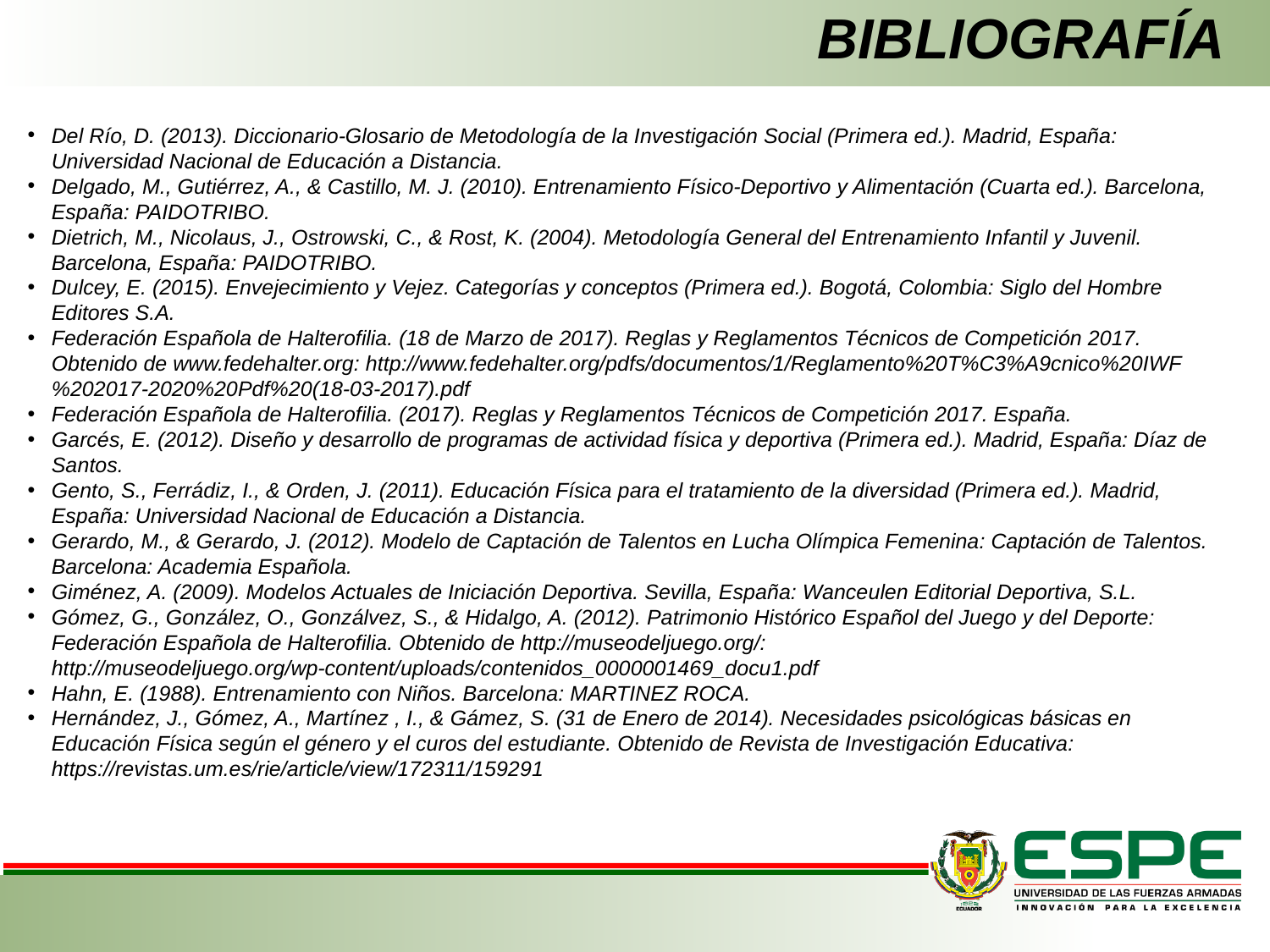

# BIBLIOGRAFÍA

Del Río, D. (2013). Diccionario-Glosario de Metodología de la Investigación Social (Primera ed.). Madrid, España: Universidad Nacional de Educación a Distancia.
Delgado, M., Gutiérrez, A., & Castillo, M. J. (2010). Entrenamiento Físico-Deportivo y Alimentación (Cuarta ed.). Barcelona, España: PAIDOTRIBO.
Dietrich, M., Nicolaus, J., Ostrowski, C., & Rost, K. (2004). Metodología General del Entrenamiento Infantil y Juvenil. Barcelona, España: PAIDOTRIBO.
Dulcey, E. (2015). Envejecimiento y Vejez. Categorías y conceptos (Primera ed.). Bogotá, Colombia: Siglo del Hombre Editores S.A.
Federación Española de Halterofilia. (18 de Marzo de 2017). Reglas y Reglamentos Técnicos de Competición 2017. Obtenido de www.fedehalter.org: http://www.fedehalter.org/pdfs/documentos/1/Reglamento%20T%C3%A9cnico%20IWF%202017-2020%20Pdf%20(18-03-2017).pdf
Federación Española de Halterofilia. (2017). Reglas y Reglamentos Técnicos de Competición 2017. España.
Garcés, E. (2012). Diseño y desarrollo de programas de actividad física y deportiva (Primera ed.). Madrid, España: Díaz de Santos.
Gento, S., Ferrádiz, I., & Orden, J. (2011). Educación Física para el tratamiento de la diversidad (Primera ed.). Madrid, España: Universidad Nacional de Educación a Distancia.
Gerardo, M., & Gerardo, J. (2012). Modelo de Captación de Talentos en Lucha Olímpica Femenina: Captación de Talentos. Barcelona: Academia Española.
Giménez, A. (2009). Modelos Actuales de Iniciación Deportiva. Sevilla, España: Wanceulen Editorial Deportiva, S.L.
Gómez, G., González, O., Gonzálvez, S., & Hidalgo, A. (2012). Patrimonio Histórico Español del Juego y del Deporte: Federación Española de Halterofilia. Obtenido de http://museodeljuego.org/: http://museodeljuego.org/wp-content/uploads/contenidos_0000001469_docu1.pdf
Hahn, E. (1988). Entrenamiento con Niños. Barcelona: MARTINEZ ROCA.
Hernández, J., Gómez, A., Martínez , I., & Gámez, S. (31 de Enero de 2014). Necesidades psicológicas básicas en Educación Física según el género y el curos del estudiante. Obtenido de Revista de Investigación Educativa: https://revistas.um.es/rie/article/view/172311/159291